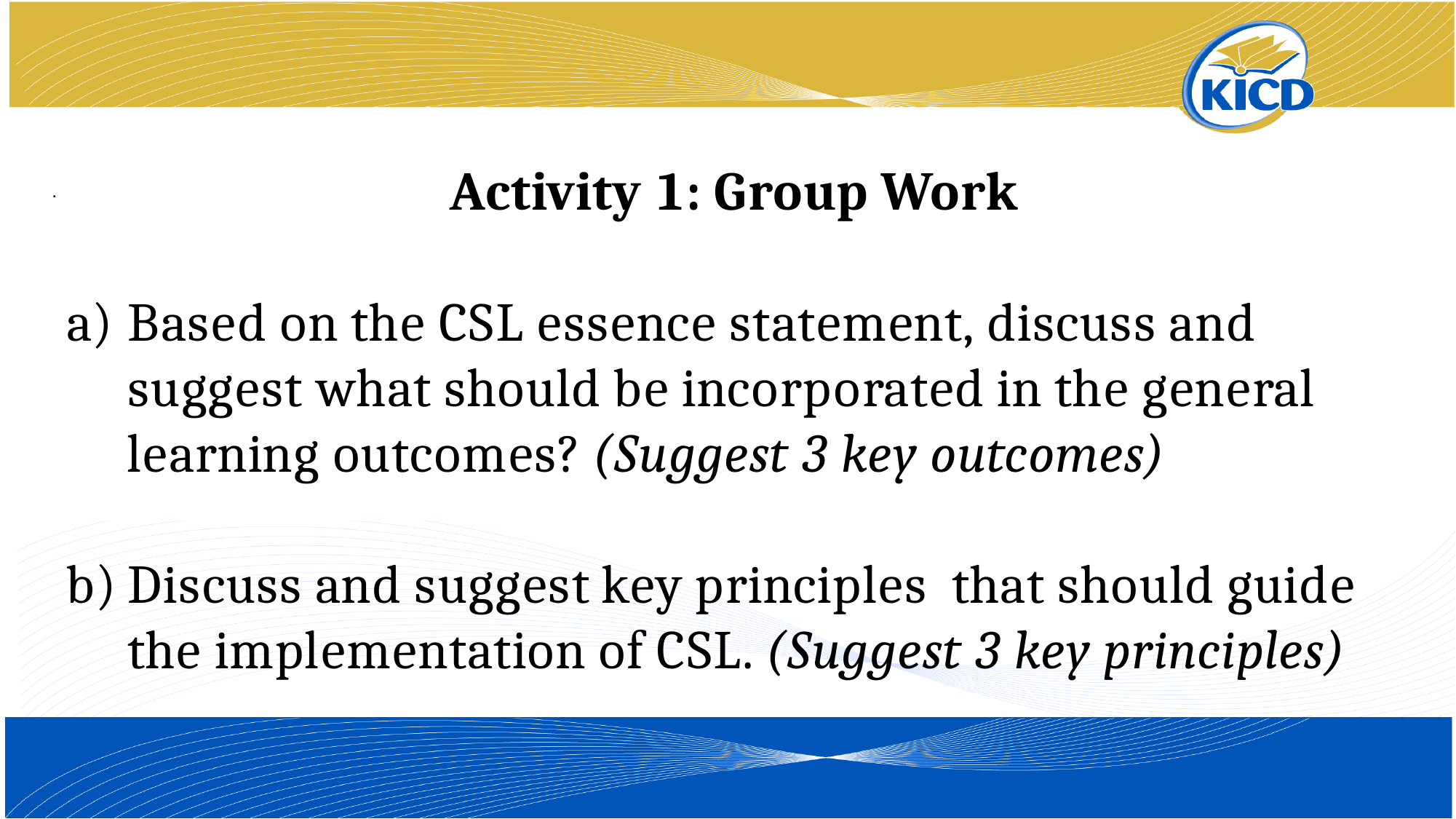

Activity 1: Group Work

Based on the CSL essence statement, discuss and suggest what should be incorporated in the general learning outcomes? (Suggest 3 key outcomes)

Discuss and suggest key principles  that should guide the implementation of CSL. (Suggest 3 key principles)

.